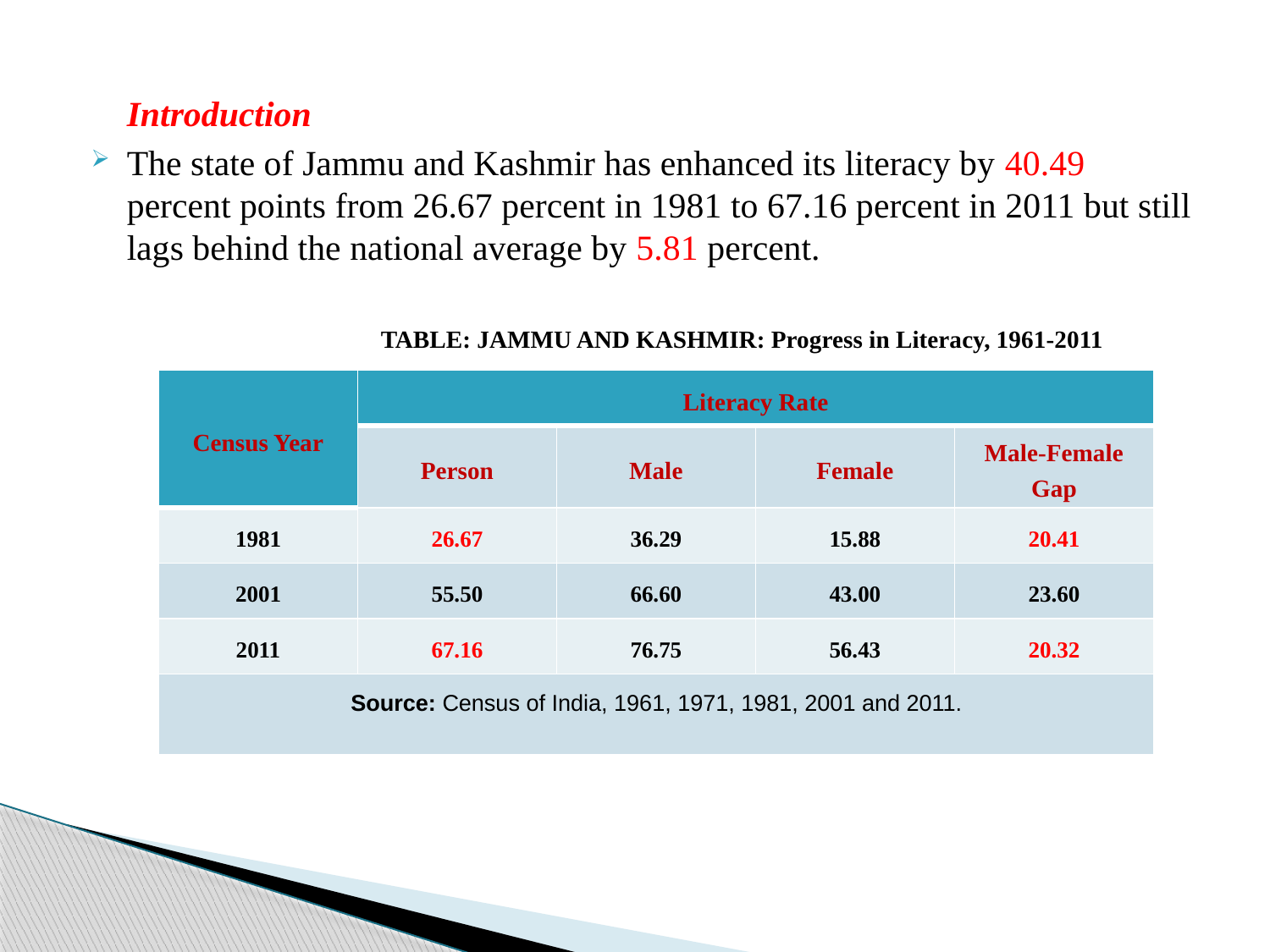

Introduction
The state of Jammu and Kashmir has enhanced its literacy by 40.49 percent points from 26.67 percent in 1981 to 67.16 percent in 2011 but still lags behind the national average by 5.81 percent.

			Table: Jammu and Kashmir: Progress in Literacy, 1961-2011
| Census Year | Literacy Rate |  |  |  |
| --- | --- | --- | --- | --- |
|  | Person | Male | Female | Male-Female Gap |
| 1981 | 26.67 | 36.29 | 15.88 | 20.41 |
| 2001 | 55.50 | 66.60 | 43.00 | 23.60 |
| 2011 | 67.16 | 76.75 | 56.43 | 20.32 |
| Source: Census of India, 1961, 1971, 1981, 2001 and 2011. |  |  |  |  |